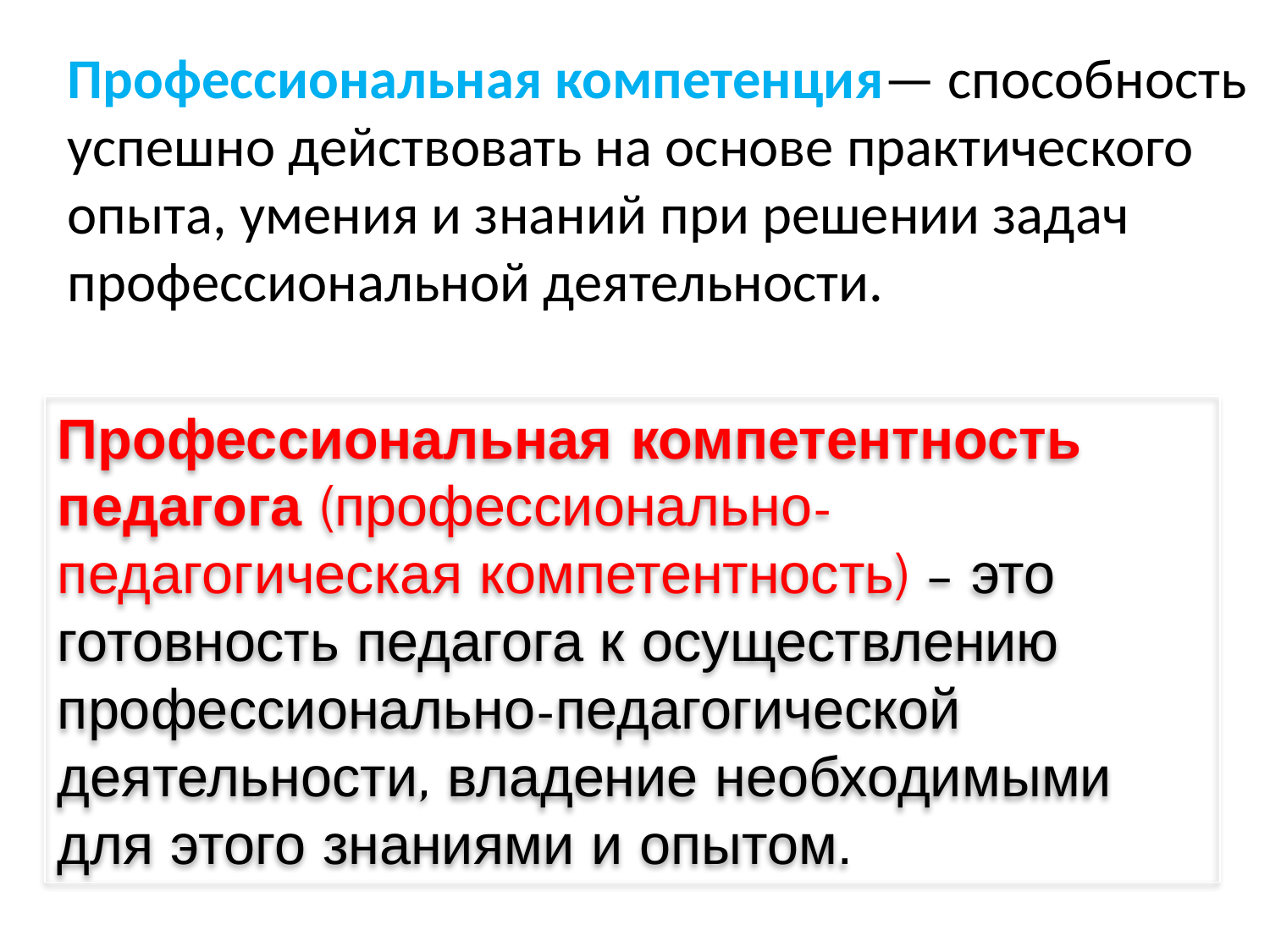

Профессиональная компетенция— способность успешно действовать на основе практического опыта, умения и знаний при решении задач профессиональной деятельности.
Профессиональная компетентность педагога (профессионально-педагогическая компетентность) – это готовность педагога к осуществлению профессионально-педагогической деятельности, владение необходимыми для этого знаниями и опытом.